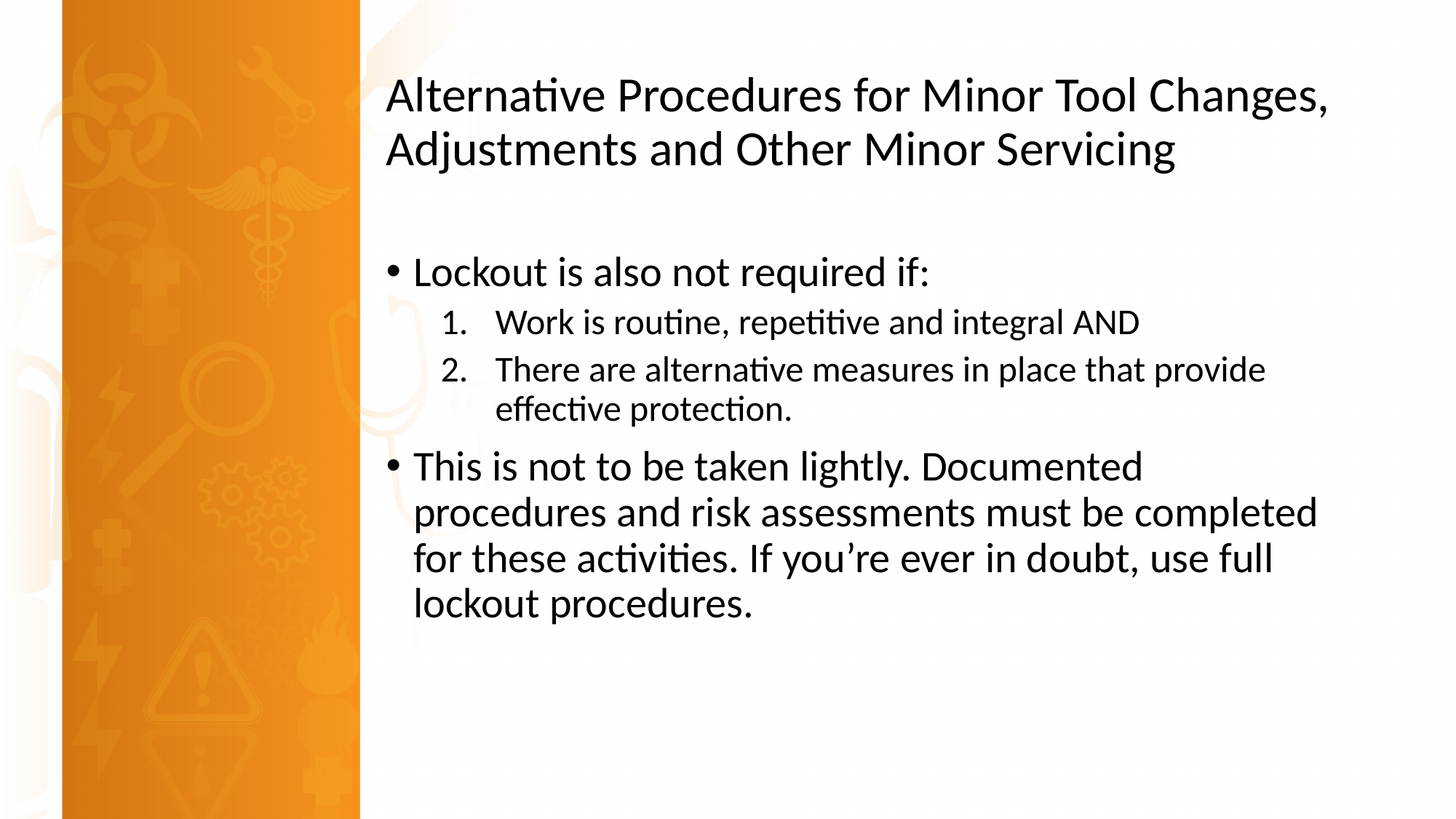

# Alternative Procedures for Minor Tool Changes, Adjustments and Other Minor Servicing
Lockout is also not required if:
Work is routine, repetitive and integral AND
There are alternative measures in place that provide effective protection.
This is not to be taken lightly. Documented procedures and risk assessments must be completed for these activities. If you’re ever in doubt, use full lockout procedures.